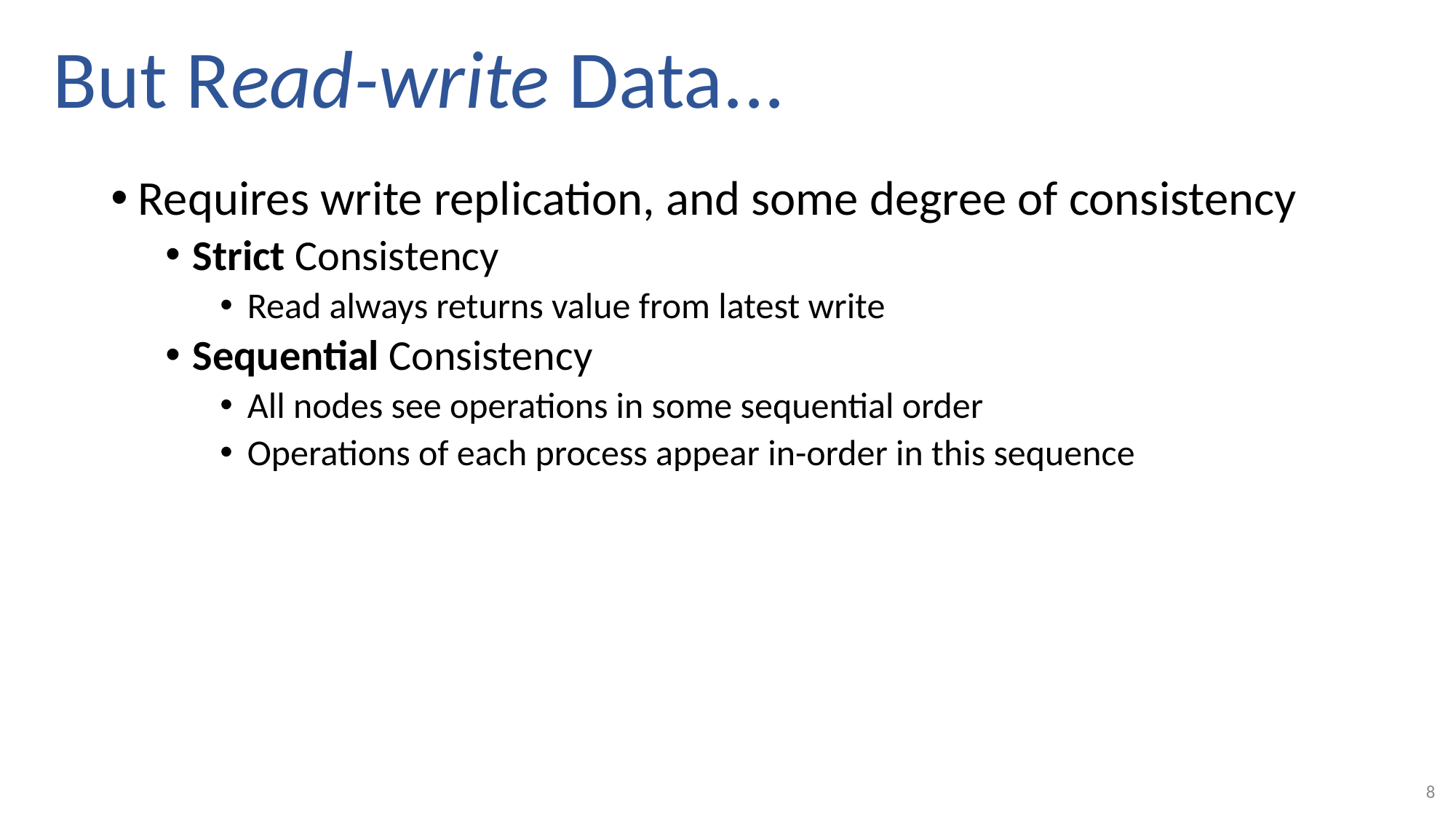

# But Read-write Data...
Requires write replication, and some degree of consistency
Strict Consistency
Read always returns value from latest write
Sequential Consistency
All nodes see operations in some sequential order
Operations of each process appear in-order in this sequence
8